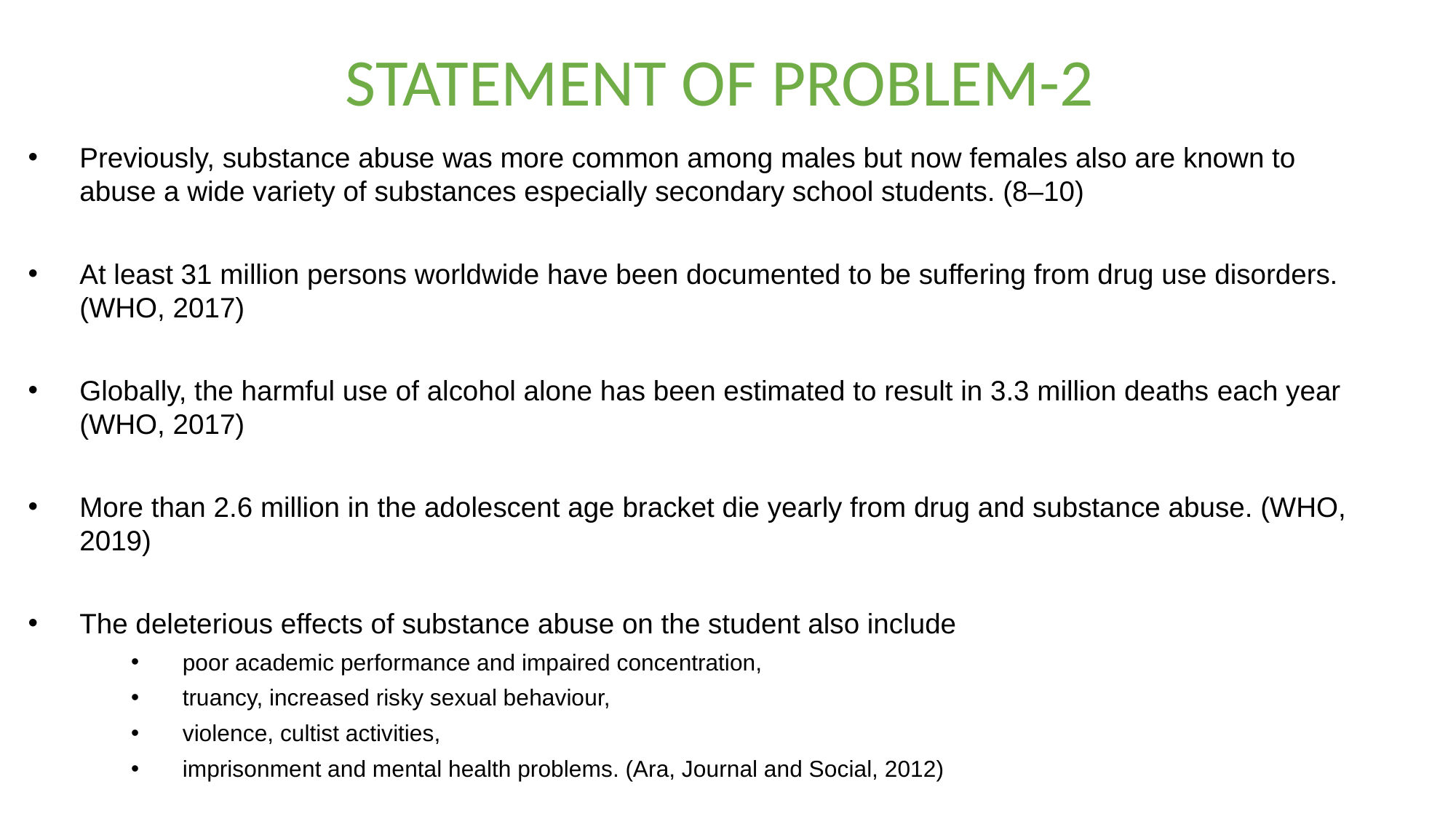

# STATEMENT OF PROBLEM-2
Previously, substance abuse was more common among males but now females also are known to abuse a wide variety of substances especially secondary school students. (8–10)

At least 31 million persons worldwide have been documented to be suffering from drug use disorders.(WHO, 2017)

Globally, the harmful use of alcohol alone has been estimated to result in 3.3 million deaths each year (WHO, 2017)

More than 2.6 million in the adolescent age bracket die yearly from drug and substance abuse. (WHO, 2019)

The deleterious effects of substance abuse on the student also include
poor academic performance and impaired concentration,
truancy, increased risky sexual behaviour,
violence, cultist activities,
imprisonment and mental health problems. (Ara, Journal and Social, 2012)